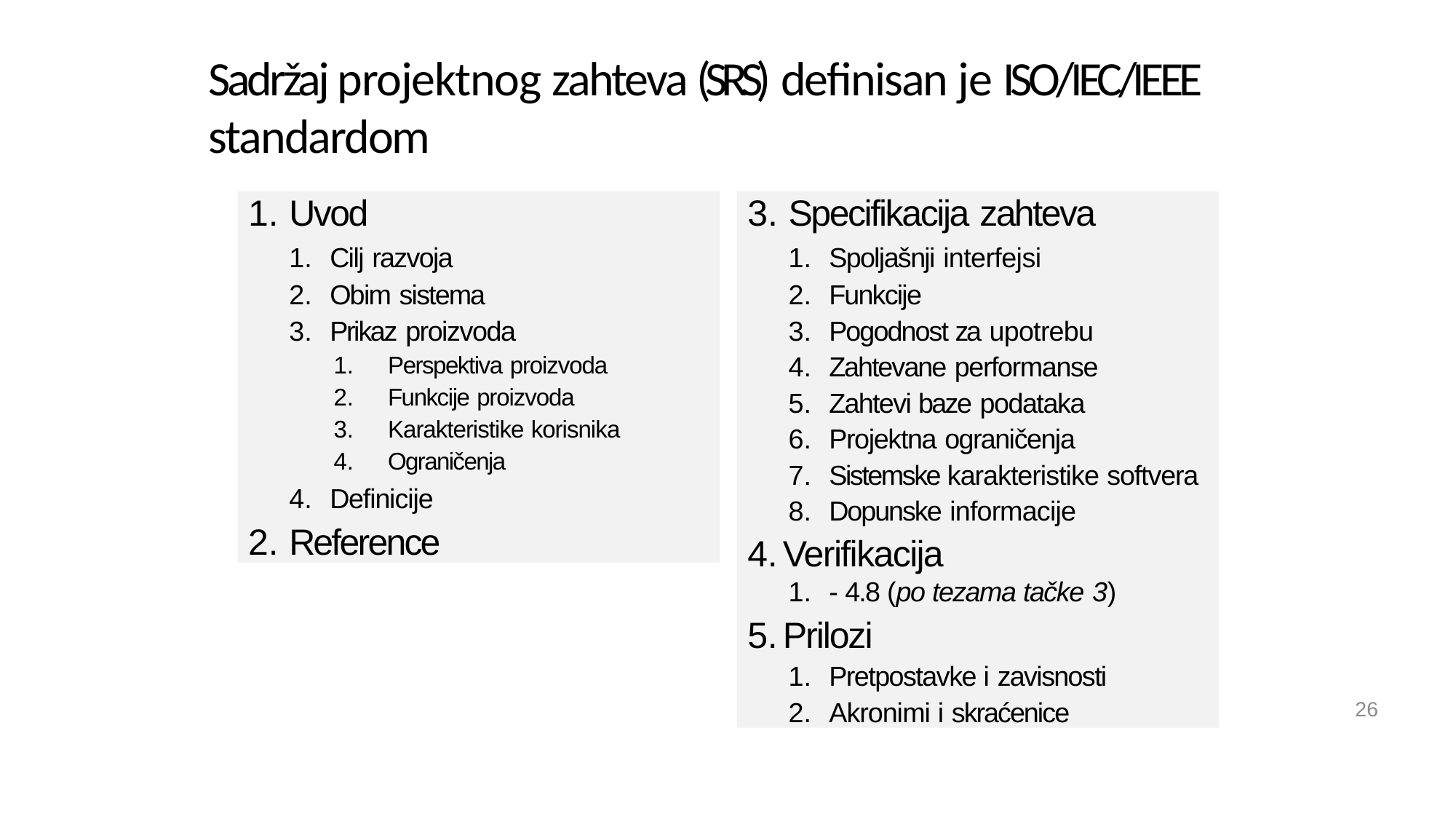

Sadržaj projektnog zahteva (SRS)  definisan je ISO/IEC/IEEE standardom
Uvod
Cilj razvoja
Obim sistema
Prikaz proizvoda
Perspektiva proizvoda
Funkcije proizvoda
Karakteristike korisnika
Ograničenja
Definicije
Reference
Specifikacija zahteva
Spoljašnji interfejsi
Funkcije
Pogodnost za upotrebu
Zahtevane performanse
Zahtevi baze podataka
Projektna ograničenja
Sistemske karakteristike softvera
Dopunske informacije
Verifikacija
- 4.8 (po tezama tačke 3)
Prilozi
Pretpostavke i zavisnosti
Akronimi i skraćenice
26